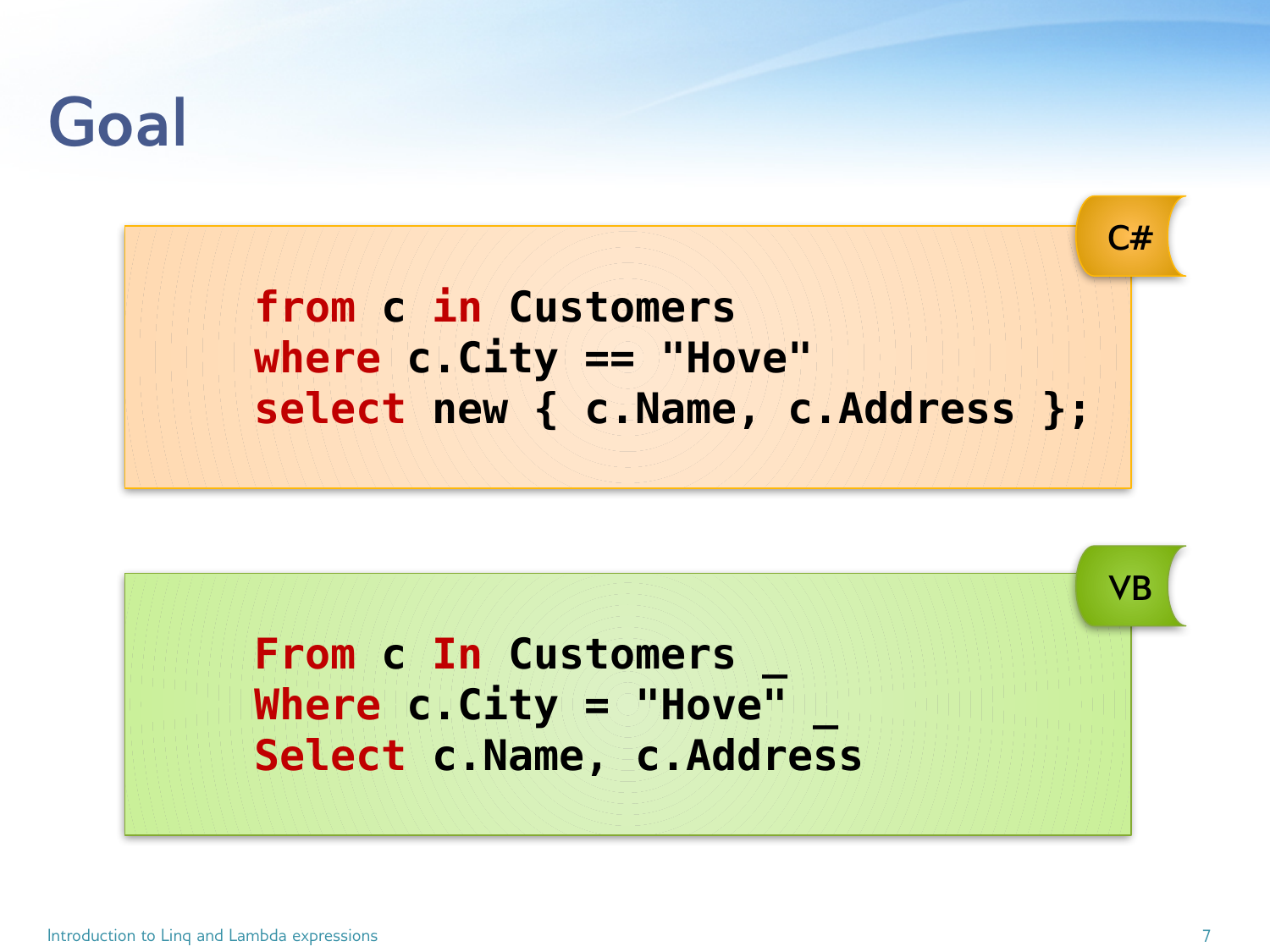

# Goal
C#

	from c in Customers
	where c.City == "Hove"
	select new { c.Name, c.Address };
VB

	From c In Customers _
	Where c.City = "Hove" _
	Select c.Name, c.Address
Introduction to Linq and Lambda expressions
7